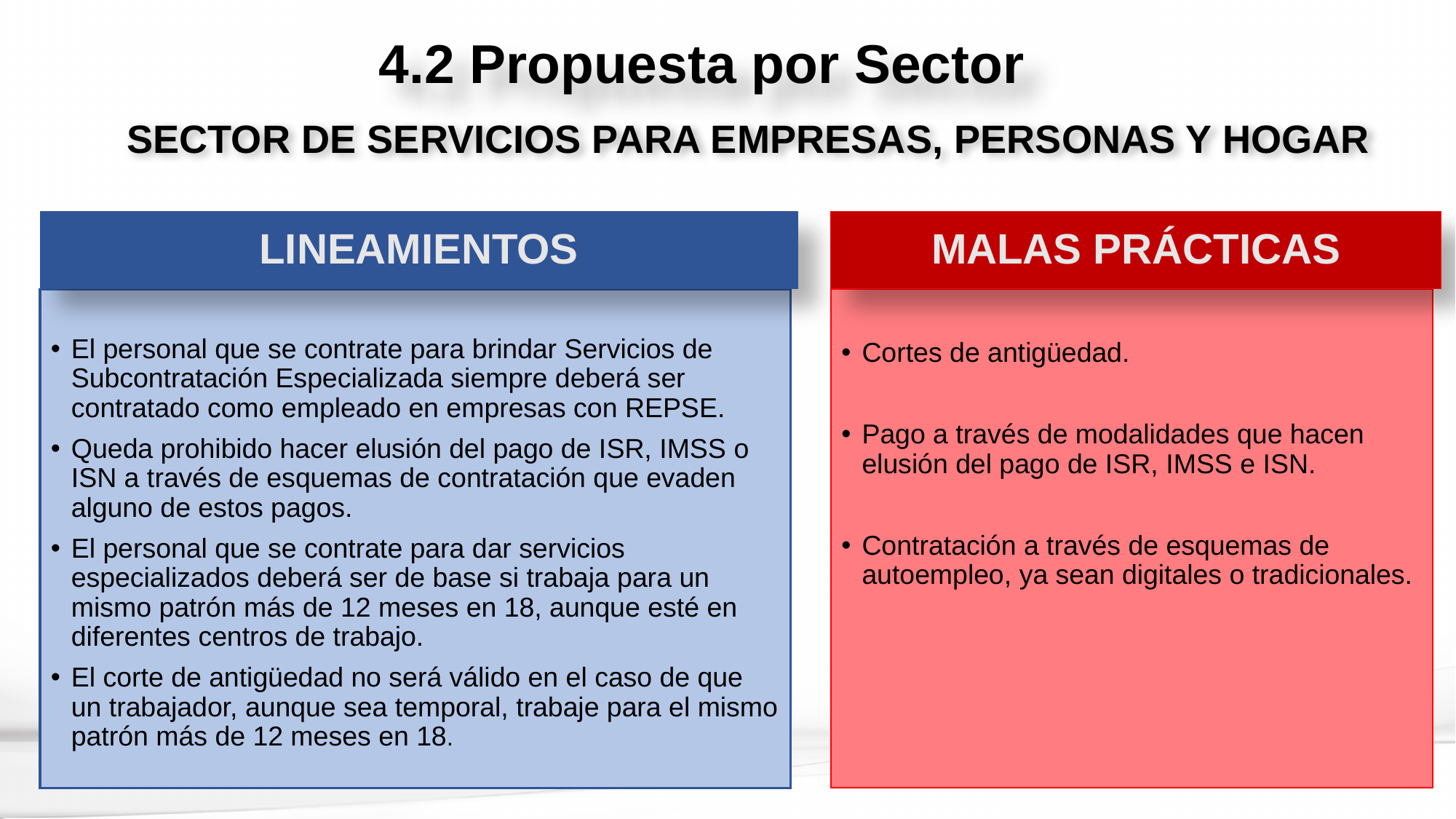

4.2 Propuesta por Sector
SECTOR DE SERVICIOS PARA EMPRESAS, PERSONAS Y HOGAR
LINEAMIENTOS
MALAS PRÁCTICAS

El personal que se contrate para brindar Servicios de Subcontratación Especializada siempre deberá ser contratado como empleado en empresas con REPSE.
Queda prohibido hacer elusión del pago de ISR, IMSS o ISN a través de esquemas de contratación que evaden alguno de estos pagos.
El personal que se contrate para dar servicios especializados deberá ser de base si trabaja para un mismo patrón más de 12 meses en 18, aunque esté en diferentes centros de trabajo.
El corte de antigüedad no será válido en el caso de que un trabajador, aunque sea temporal, trabaje para el mismo patrón más de 12 meses en 18.

Cortes de antigüedad.

Pago a través de modalidades que hacen elusión del pago de ISR, IMSS e ISN.

Contratación a través de esquemas de autoempleo, ya sean digitales o tradicionales.